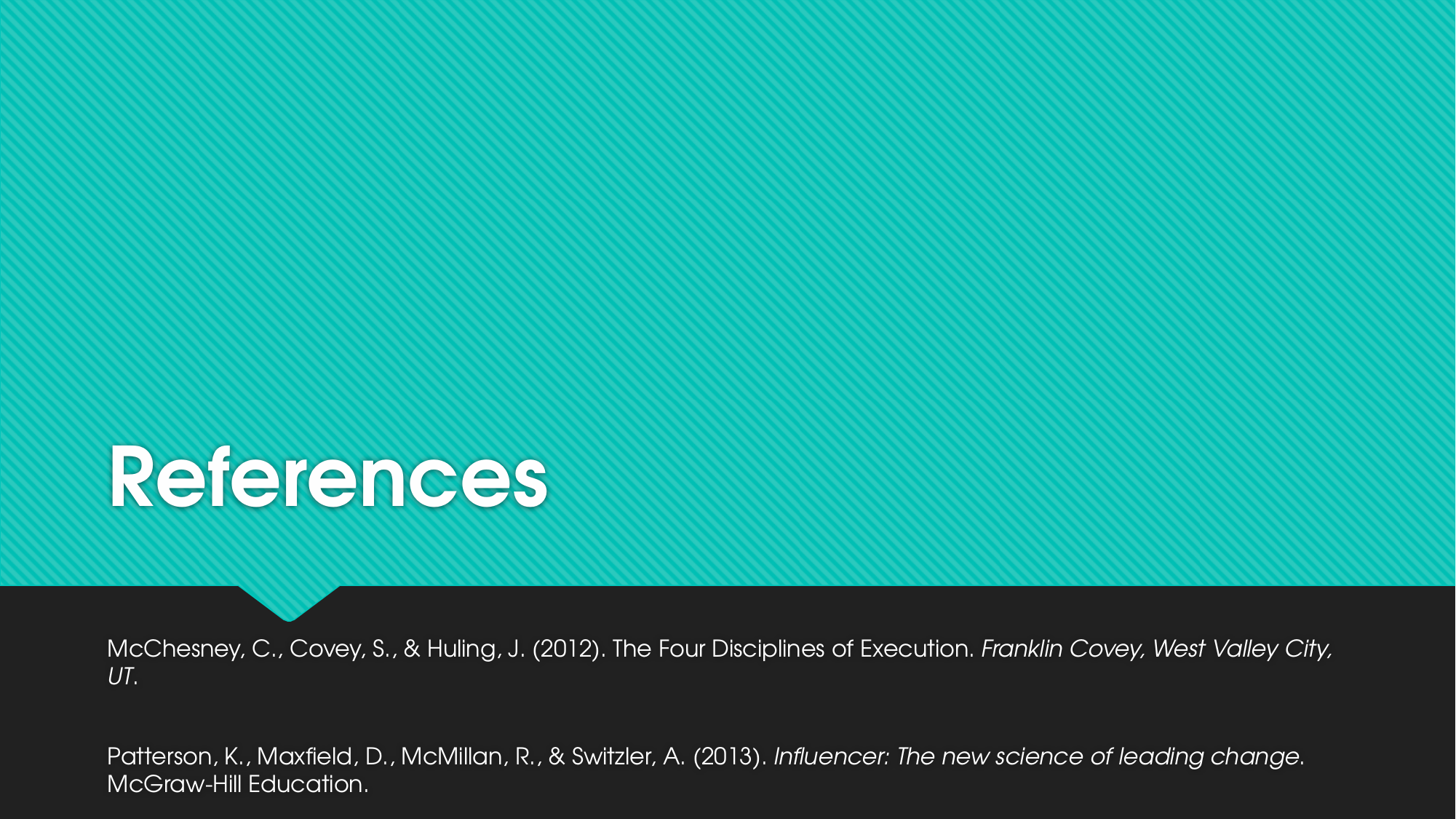

# References
McChesney, C., Covey, S., & Huling, J. (2012). The Four Disciplines of Execution. Franklin Covey, West Valley City, UT.

Patterson, K., Maxfield, D., McMillan, R., & Switzler, A. (2013). Influencer: The new science of leading change. McGraw-Hill Education.